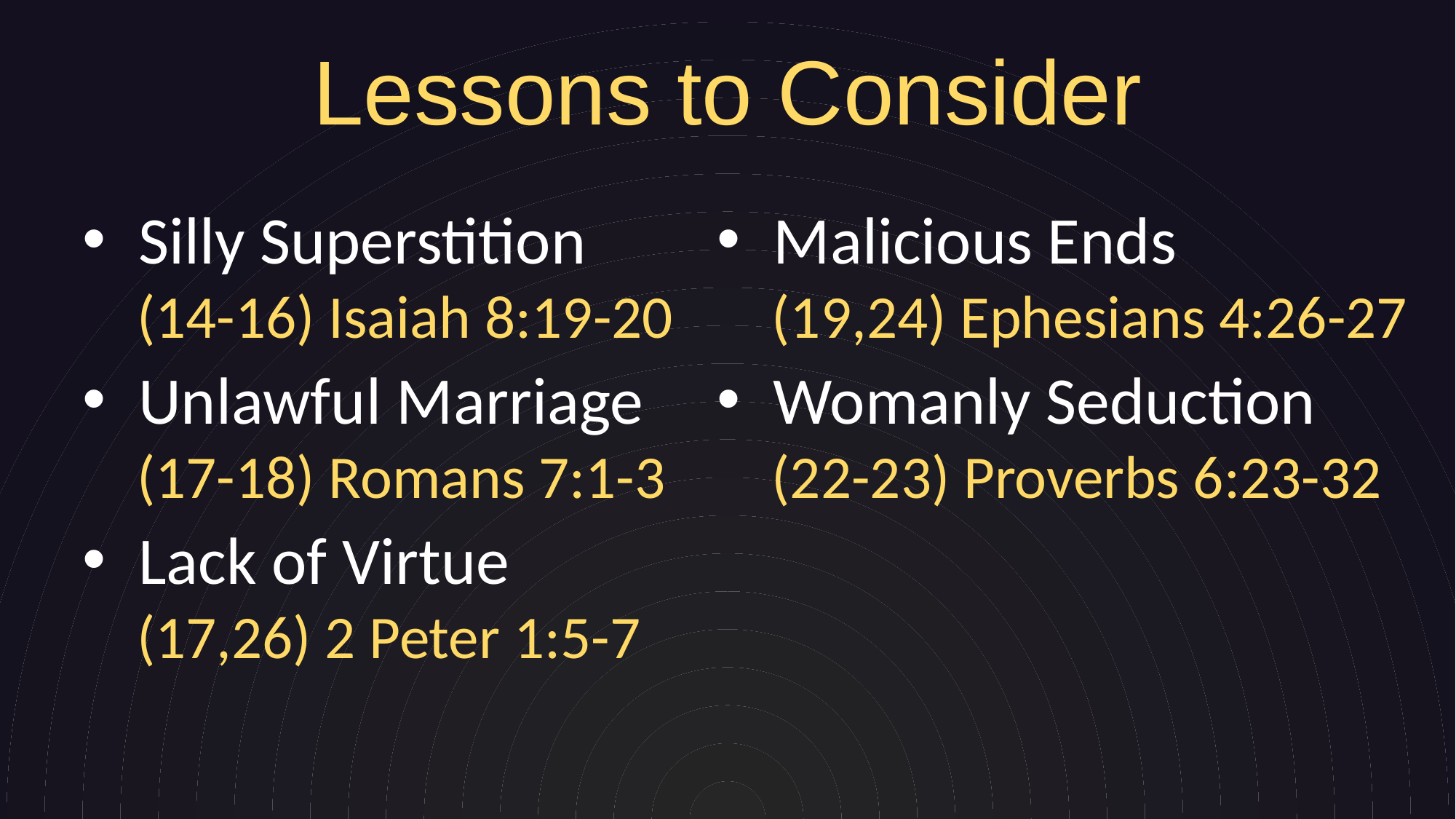

# Lessons to Consider
Malicious Ends
(19,24) Ephesians 4:26-27
Womanly Seduction
(22-23) Proverbs 6:23-32
Silly Superstition
(14-16) Isaiah 8:19-20
Unlawful Marriage
(17-18) Romans 7:1-3
Lack of Virtue
(17,26) 2 Peter 1:5-7